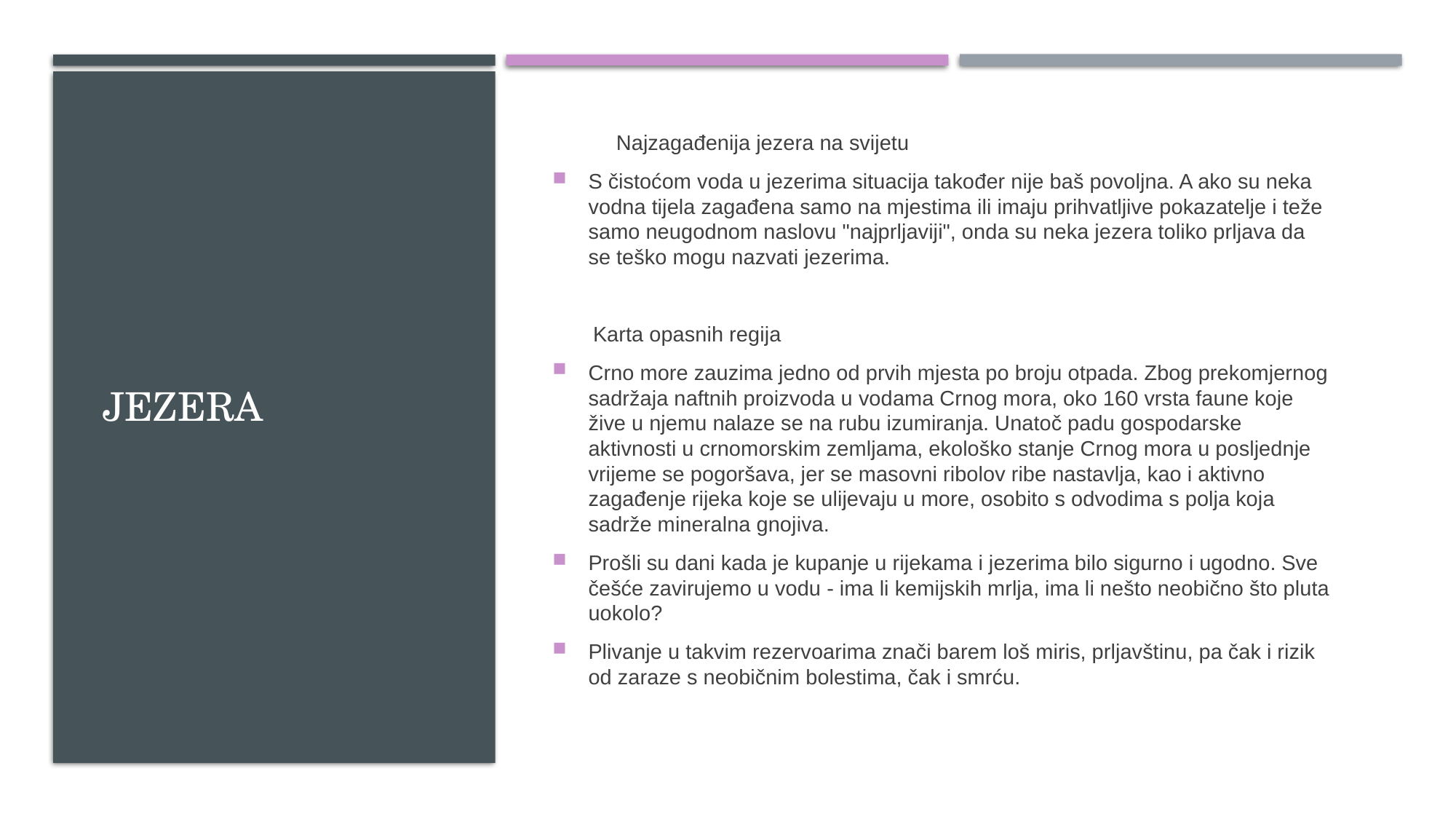

# JEZERA
           Najzagađenija jezera na svijetu
S čistoćom voda u jezerima situacija također nije baš povoljna. A ako su neka vodna tijela zagađena samo na mjestima ili imaju prihvatljive pokazatelje i teže samo neugodnom naslovu "najprljaviji", onda su neka jezera toliko prljava da se teško mogu nazvati jezerima.

       Karta opasnih regija
Crno more zauzima jedno od prvih mjesta po broju otpada. Zbog prekomjernog sadržaja naftnih proizvoda u vodama Crnog mora, oko 160 vrsta faune koje žive u njemu nalaze se na rubu izumiranja. Unatoč padu gospodarske aktivnosti u crnomorskim zemljama, ekološko stanje Crnog mora u posljednje vrijeme se pogoršava, jer se masovni ribolov ribe nastavlja, kao i aktivno zagađenje rijeka koje se ulijevaju u more, osobito s odvodima s polja koja sadrže mineralna gnojiva.
Prošli su dani kada je kupanje u rijekama i jezerima bilo sigurno i ugodno. Sve češće zavirujemo u vodu - ima li kemijskih mrlja, ima li nešto neobično što pluta uokolo?
Plivanje u takvim rezervoarima znači barem loš miris, prljavštinu, pa čak i rizik od zaraze s neobičnim bolestima, čak i smrću.